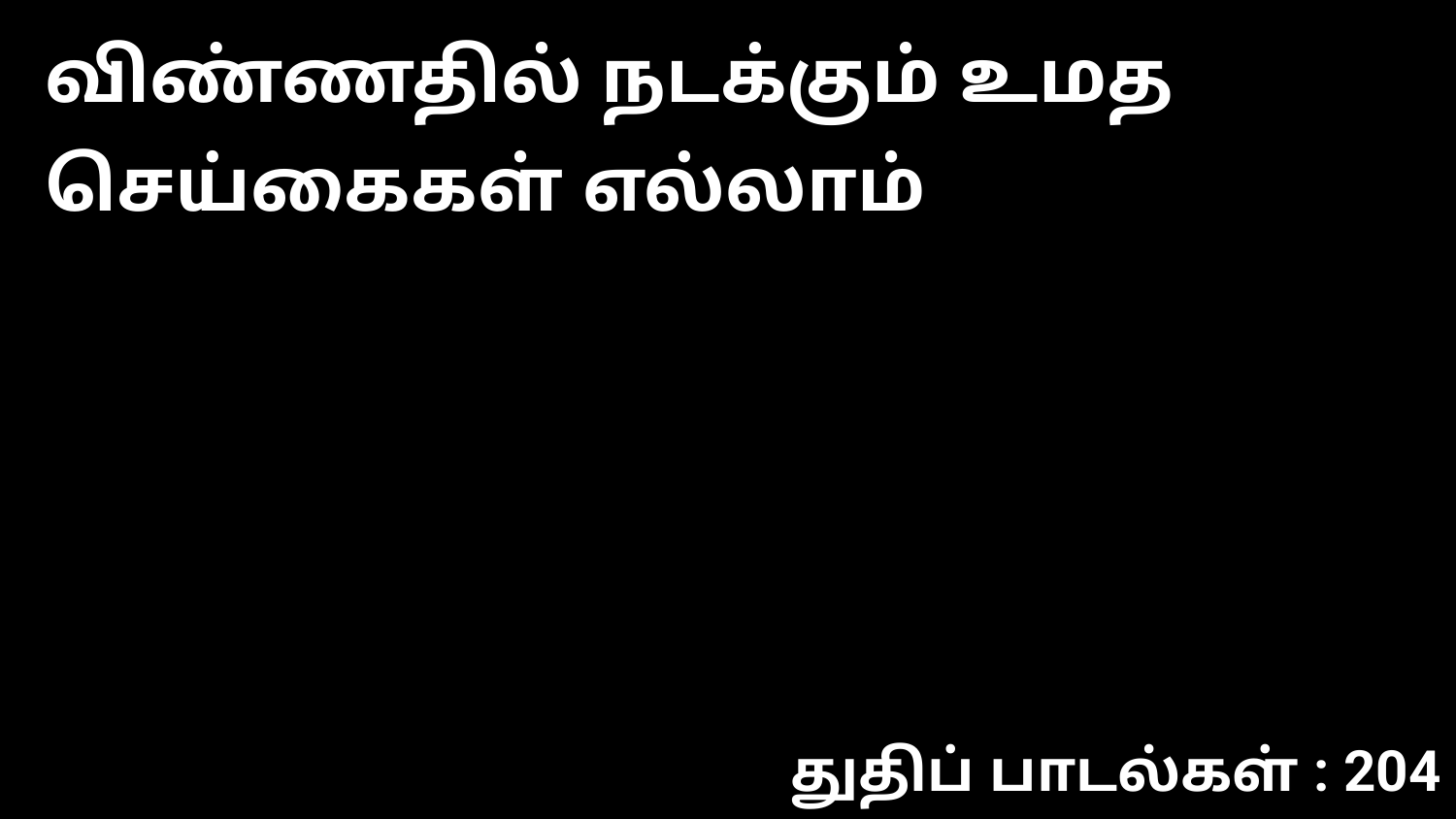

விண்ணதில் நடக்கும் உமத செய்கைகள் எல்லாம்
துதிப் பாடல்கள் : 204